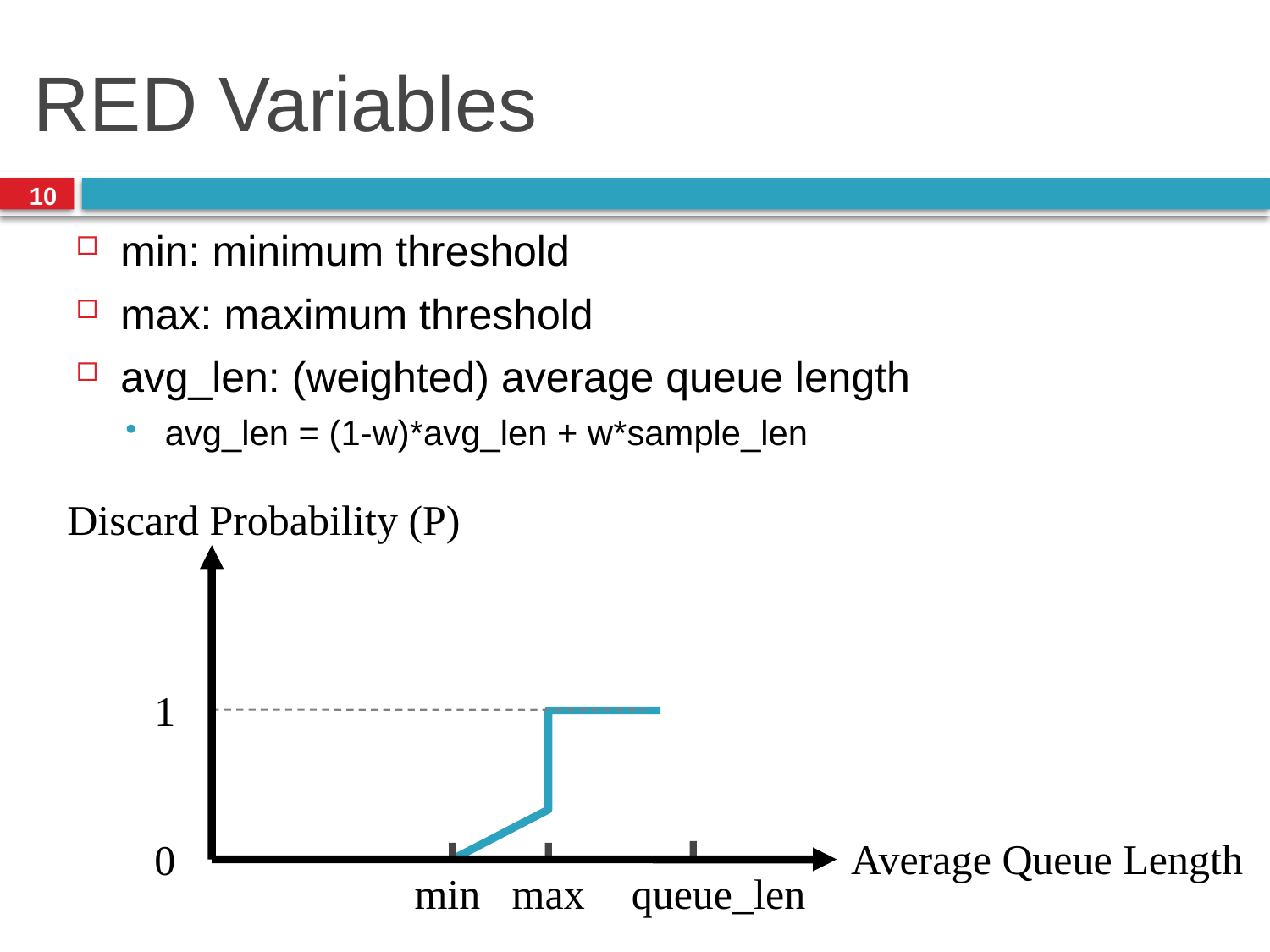

# RED Variables
10
min: minimum threshold
max: maximum threshold
avg_len: (weighted) average queue length
avg_len = (1-w)*avg_len + w*sample_len
Discard Probability (P)

1

Average Queue Length
0

min
max
queue_len